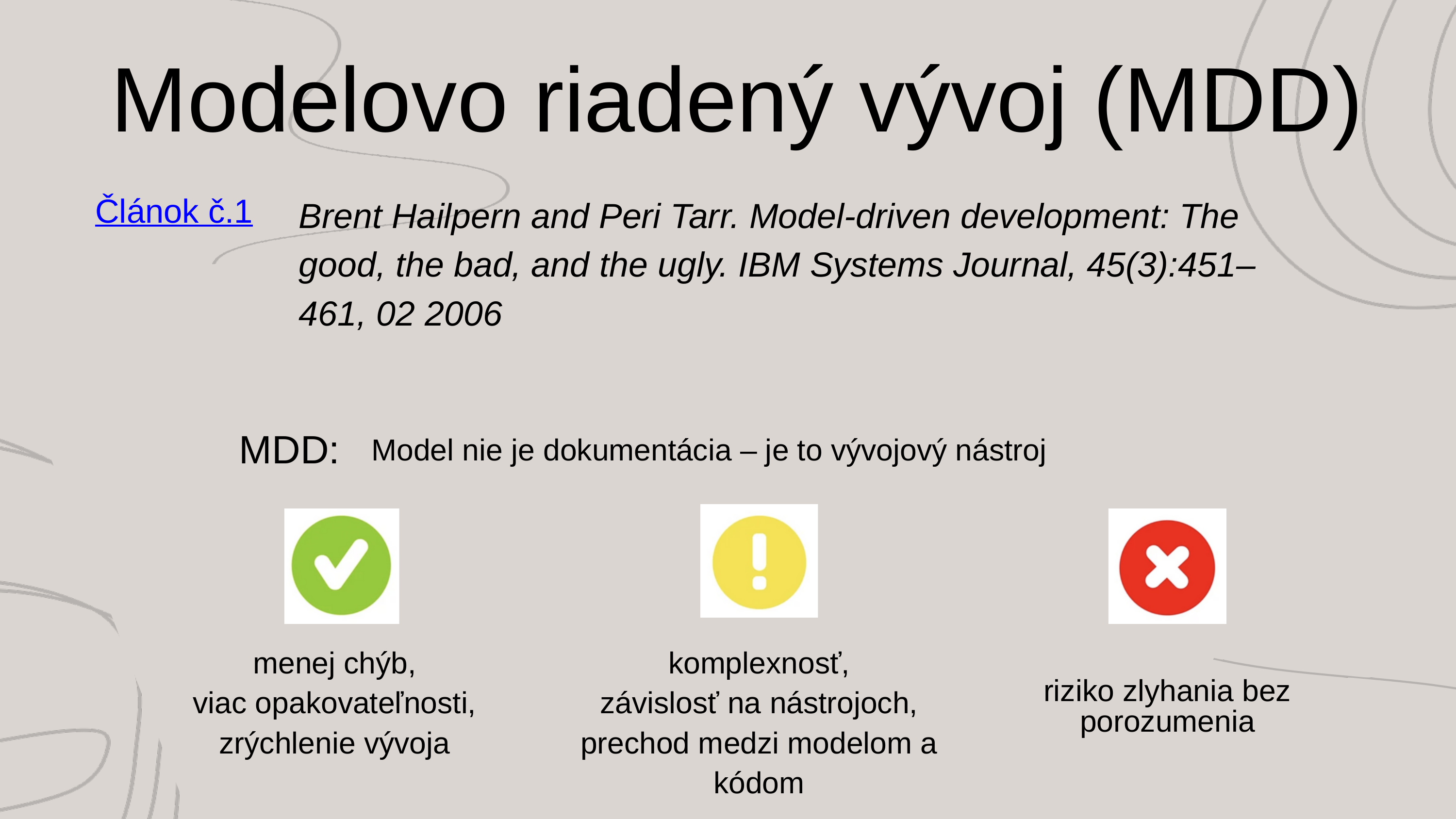

Modelovo riadený vývoj (MDD)
Brent Hailpern and Peri Tarr. Model-driven development: The good, the bad, and the ugly. IBM Systems Journal, 45(3):451–461, 02 2006
Článok č.1
MDD:
Model nie je dokumentácia – je to vývojový nástroj

menej chýb,
viac opakovateľnosti, zrýchlenie vývoja

komplexnosť,
závislosť na nástrojoch,
prechod medzi modelom a kódom

riziko zlyhania bez porozumenia